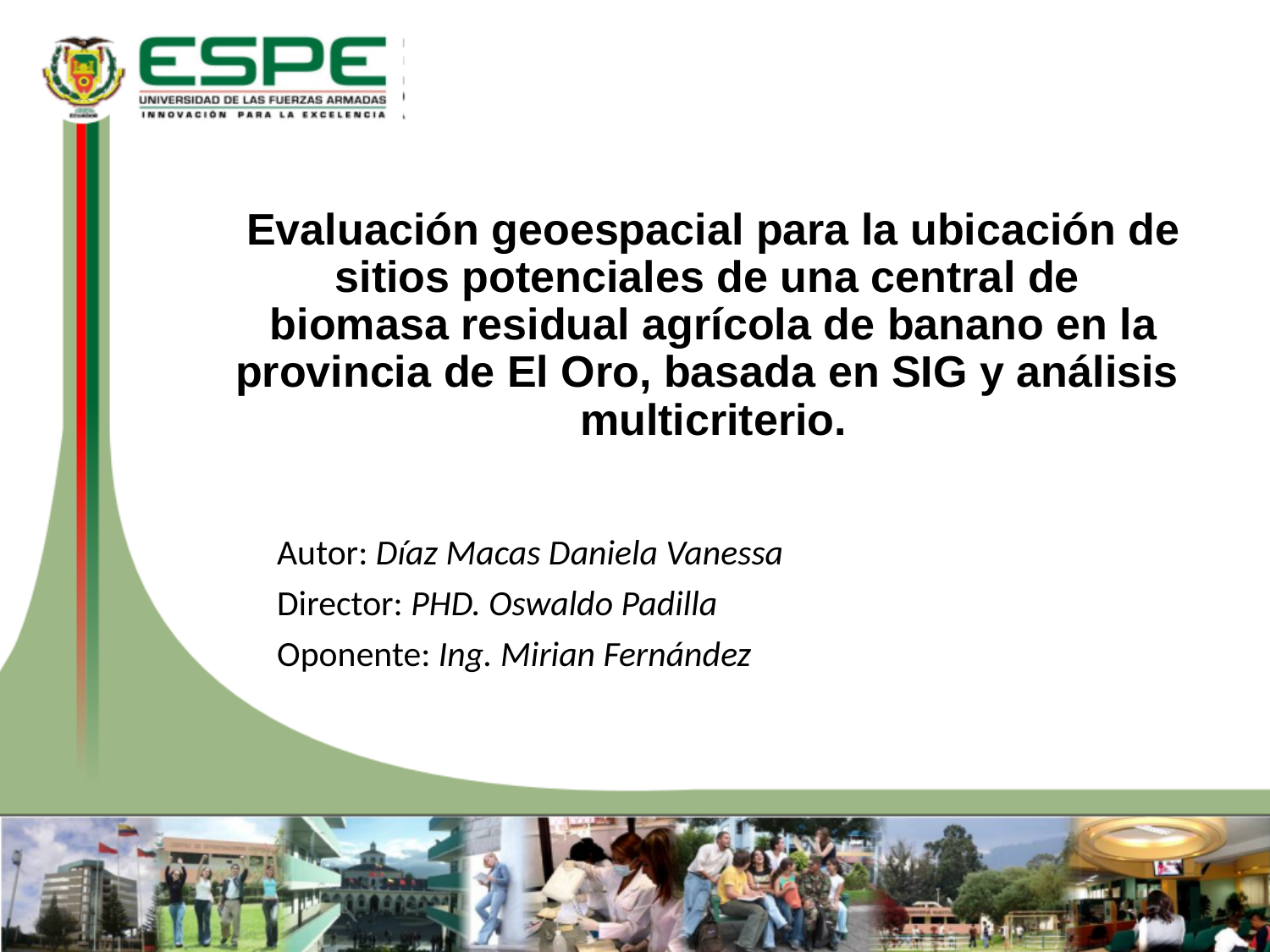

# Evaluación geoespacial para la ubicación de sitios potenciales de una central de biomasa residual agrícola de banano en la provincia de El Oro, basada en SIG y análisis multicriterio.
Autor: Díaz Macas Daniela Vanessa
Director: PHD. Oswaldo Padilla
Oponente: Ing. Mirian Fernández